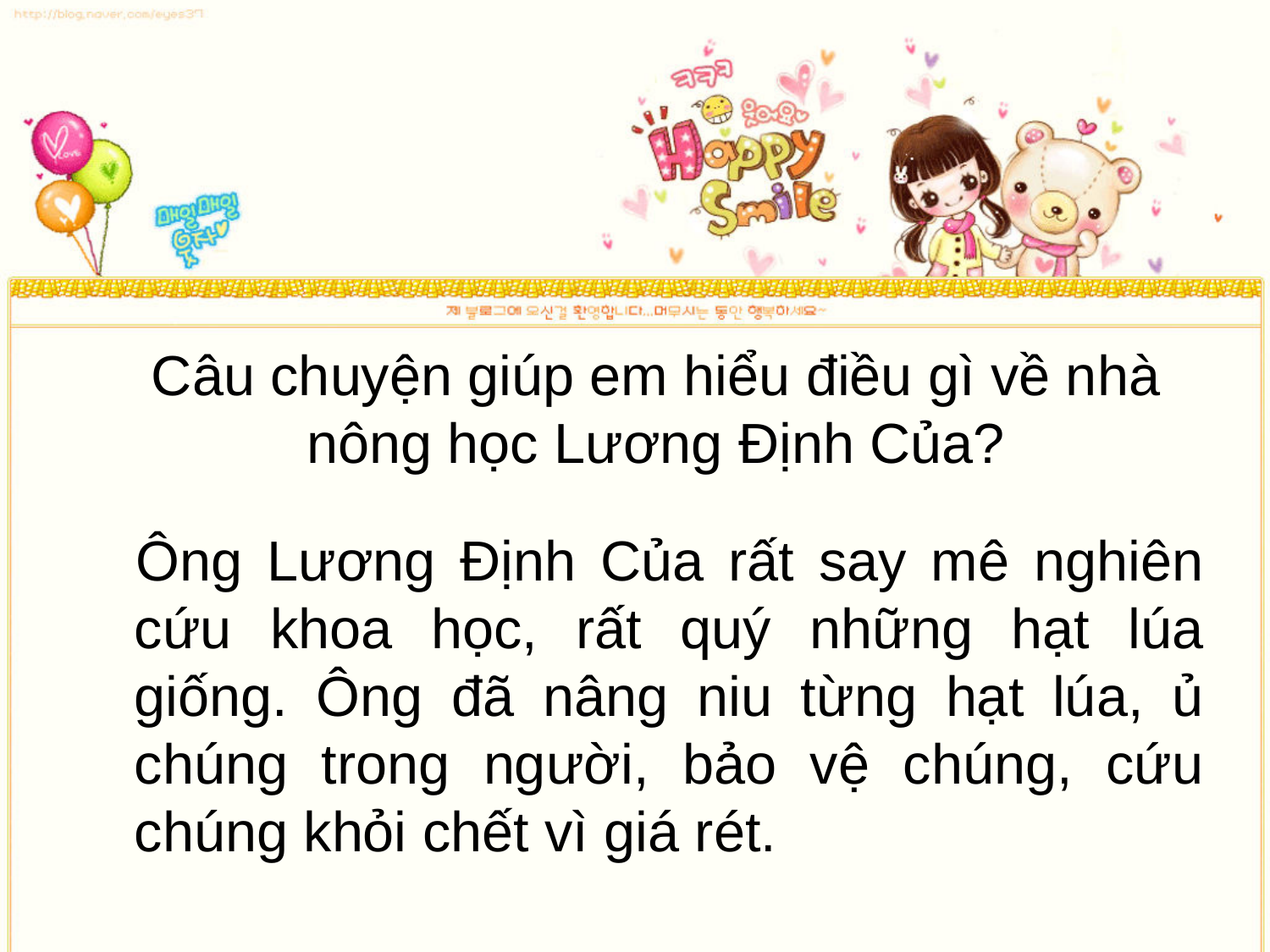

# Câu chuyện giúp em hiểu điều gì về nhà nông học Lương Định Của?
  Ông Lương Định Của rất say mê nghiên cứu khoa học, rất quý những hạt lúa giống. Ông đã nâng niu từng hạt lúa, ủ chúng trong người, bảo vệ chúng, cứu chúng khỏi chết vì giá rét.